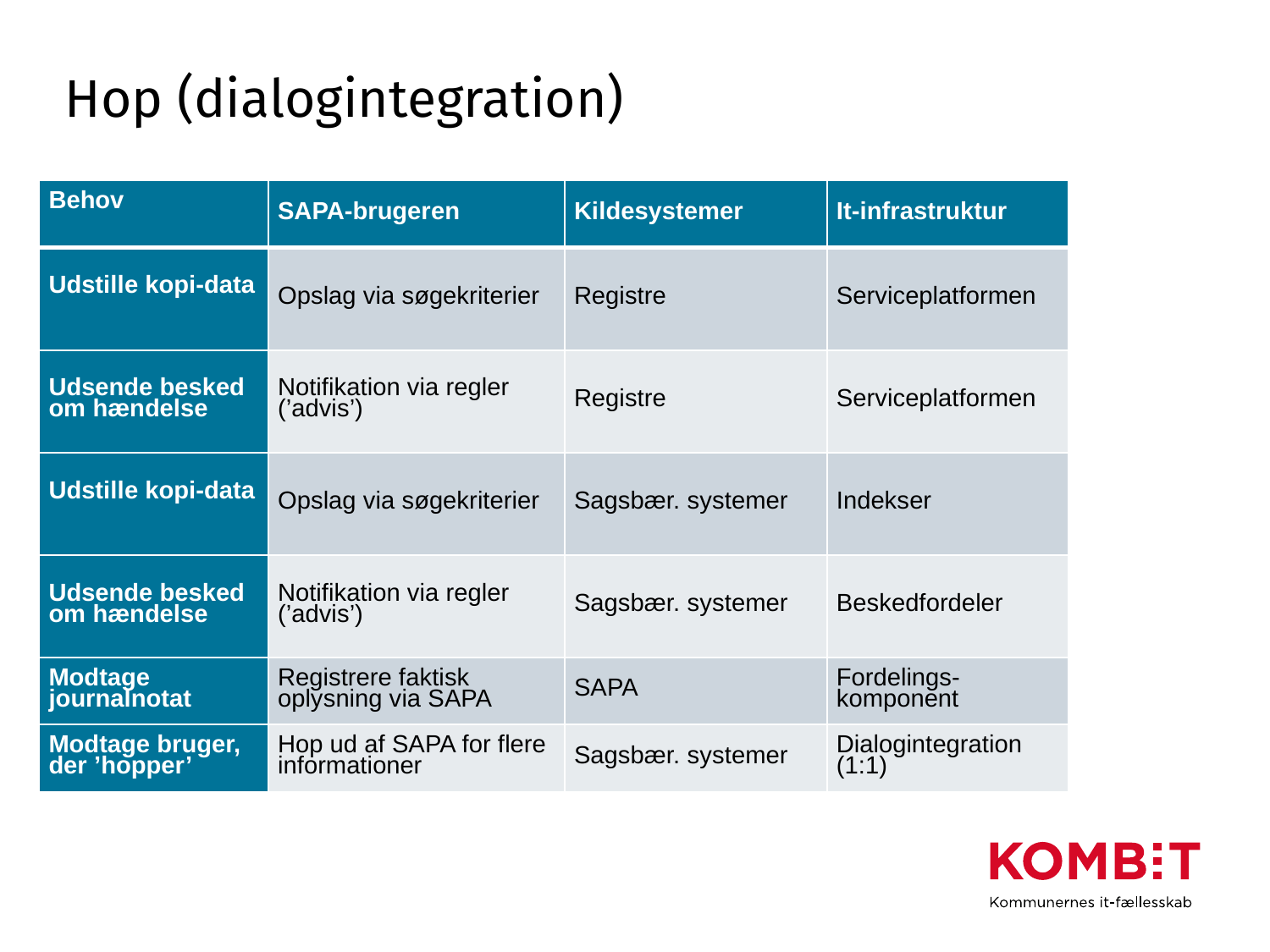

# Hop (dialogintegration)
| Behov | SAPA-brugeren | Kildesystemer | It-infrastruktur |
| --- | --- | --- | --- |
| Udstille kopi-data | Opslag via søgekriterier | Registre | Serviceplatformen |
| Udsende besked om hændelse | Notifikation via regler (’advis’) | Registre | Serviceplatformen |
| Udstille kopi-data | Opslag via søgekriterier | Sagsbær. systemer | Indekser |
| Udsende besked om hændelse | Notifikation via regler (’advis’) | Sagsbær. systemer | Beskedfordeler |
| Modtage journalnotat | Registrere faktisk oplysning via SAPA | SAPA | Fordelings-komponent |
| Modtage bruger, der ’hopper’ | Hop ud af SAPA for flere informationer | Sagsbær. systemer | Dialogintegration (1:1) |